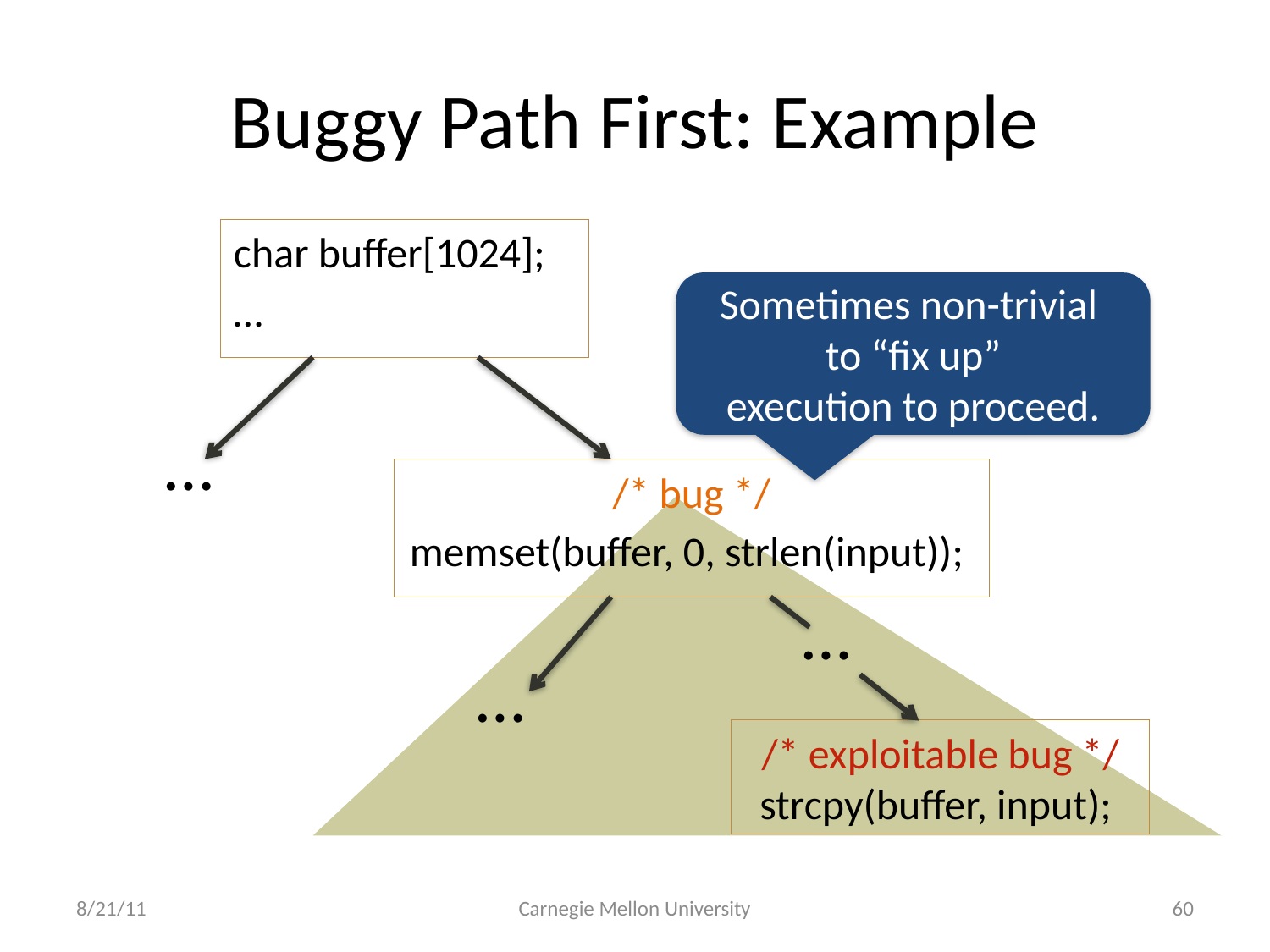

# Buggy Path First: Example
char buffer[1024];
…
Sometimes non-trivial
to “fix up”
execution to proceed.
…
/* bug */
memset(buffer, 0, strlen(input));

…
…
/* exploitable bug */
strcpy(buffer, input);
8/21/11
Carnegie Mellon University
60